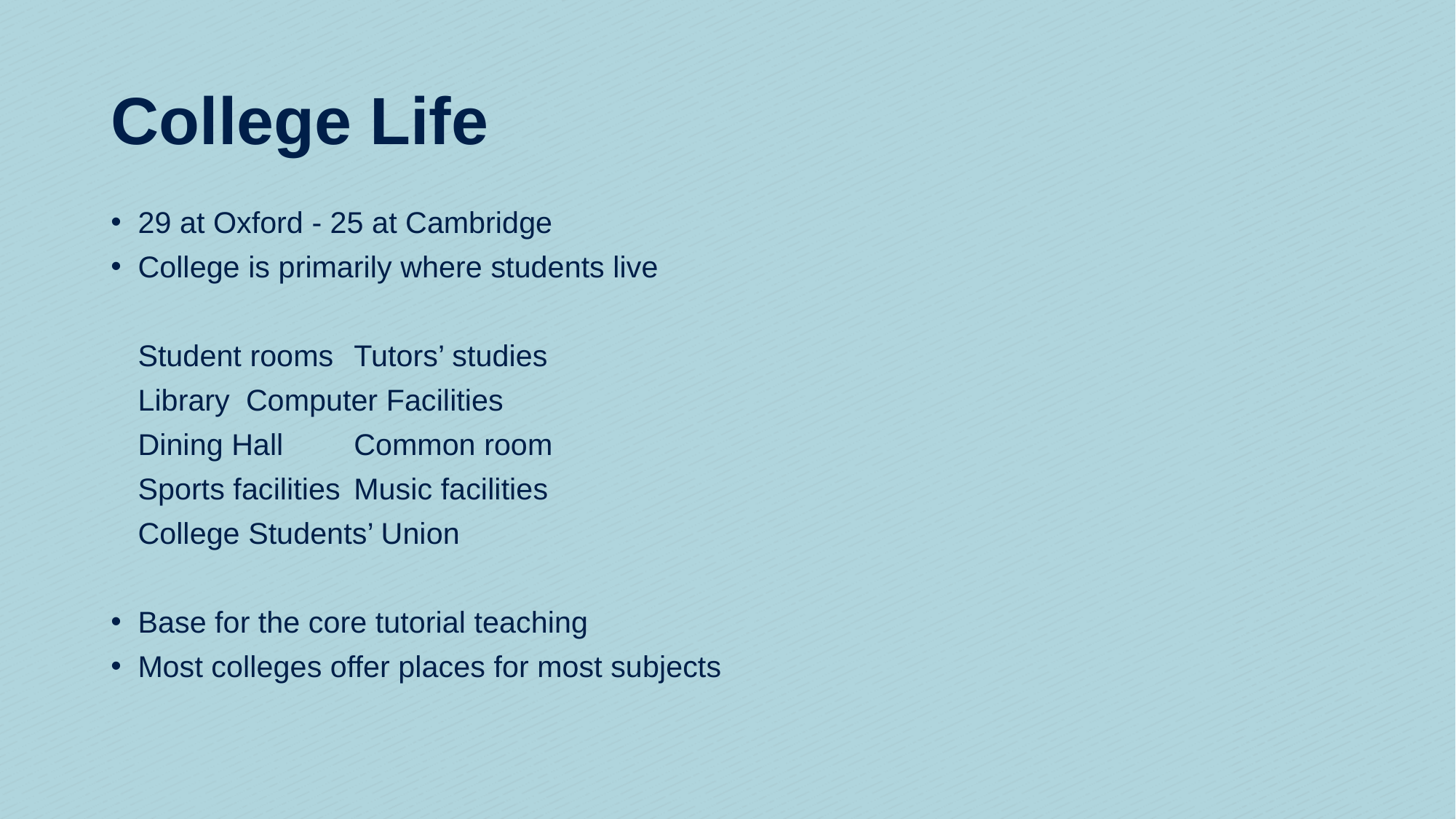

# College Life
29 at Oxford - 25 at Cambridge
College is primarily where students live

	Student rooms		Tutors’ studies
	Library		Computer Facilities
	Dining Hall 		Common room
	Sports facilities	Music facilities
	College Students’ Union

Base for the core tutorial teaching
Most colleges offer places for most subjects